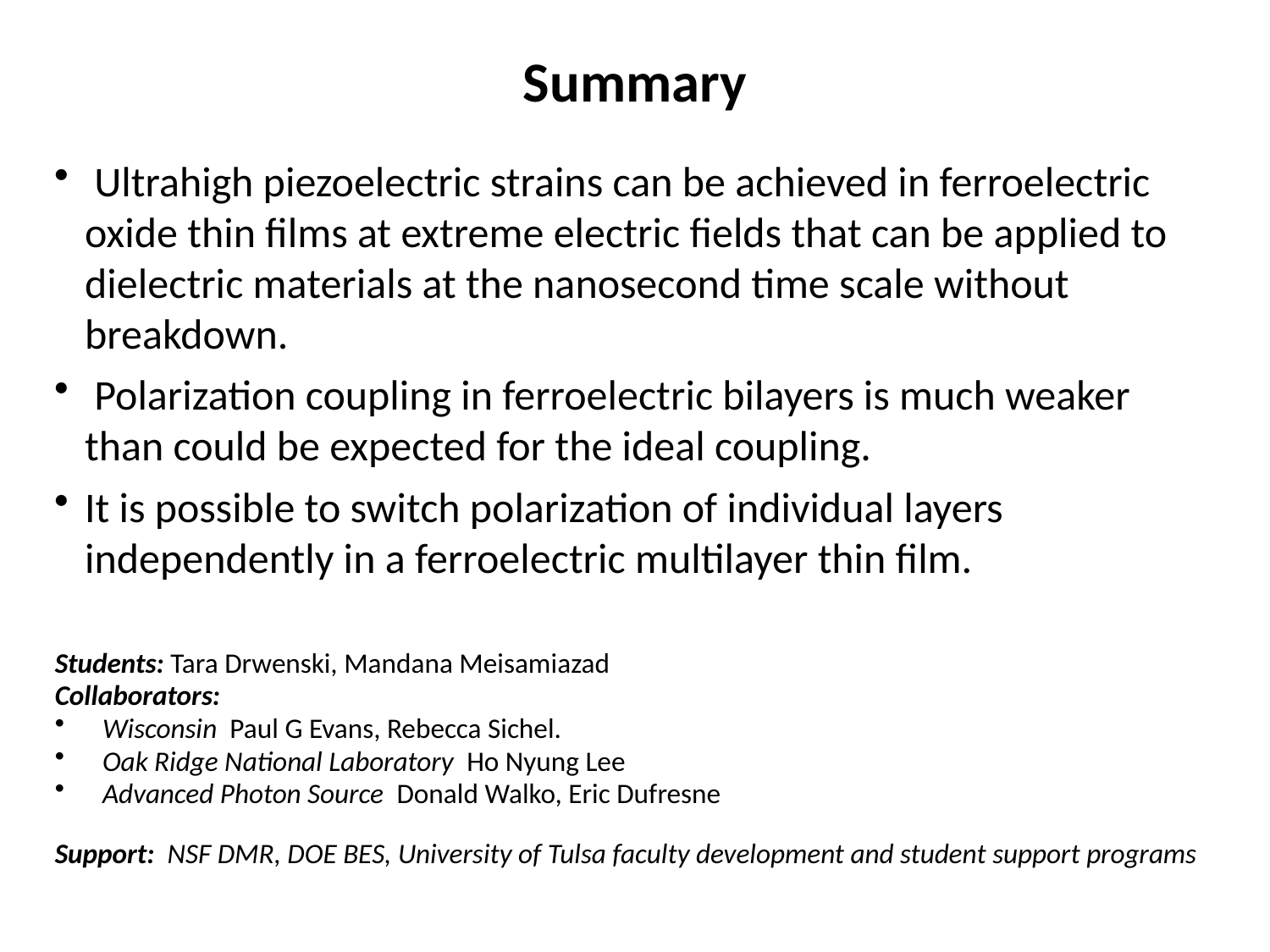

Summary
 Ultrahigh piezoelectric strains can be achieved in ferroelectric oxide thin films at extreme electric fields that can be applied to dielectric materials at the nanosecond time scale without breakdown.
 Polarization coupling in ferroelectric bilayers is much weaker than could be expected for the ideal coupling.
It is possible to switch polarization of individual layers independently in a ferroelectric multilayer thin film.
Students: Tara Drwenski, Mandana Meisamiazad
Collaborators:
Wisconsin  Paul G Evans, Rebecca Sichel.
Oak Ridge National Laboratory  Ho Nyung Lee
Advanced Photon Source  Donald Walko, Eric Dufresne

Support:  NSF DMR, DOE BES, University of Tulsa faculty development and student support programs